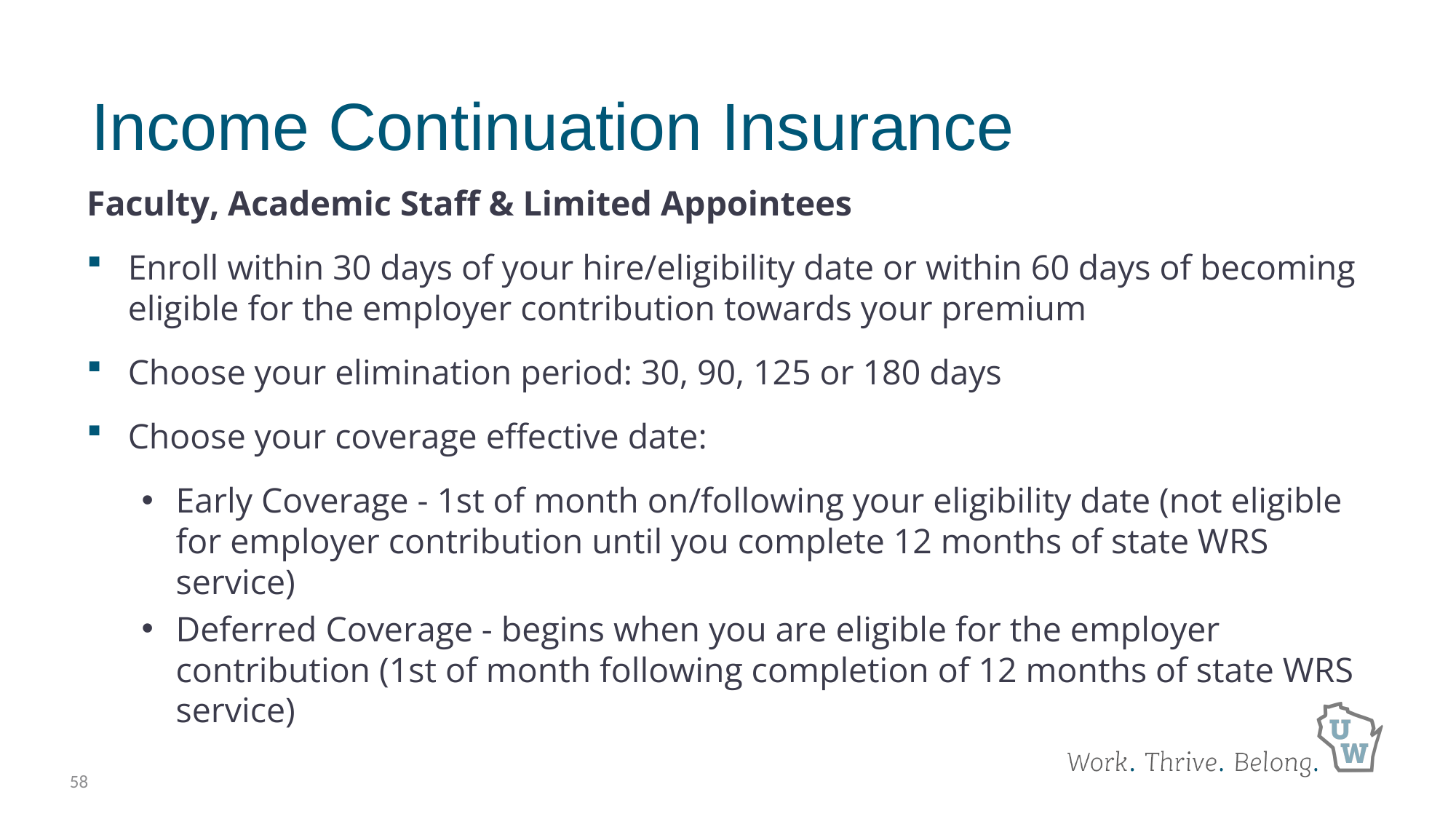

# Income Continuation Insurance
Faculty, Academic Staff & Limited Appointees
Enroll within 30 days of your hire/eligibility date or within 60 days of becoming eligible for the employer contribution towards your premium
Choose your elimination period: 30, 90, 125 or 180 days
Choose your coverage effective date:
Early Coverage - 1st of month on/following your eligibility date (not eligible for employer contribution until you complete 12 months of state WRS service)
Deferred Coverage - begins when you are eligible for the employer contribution (1st of month following completion of 12 months of state WRS service)
58